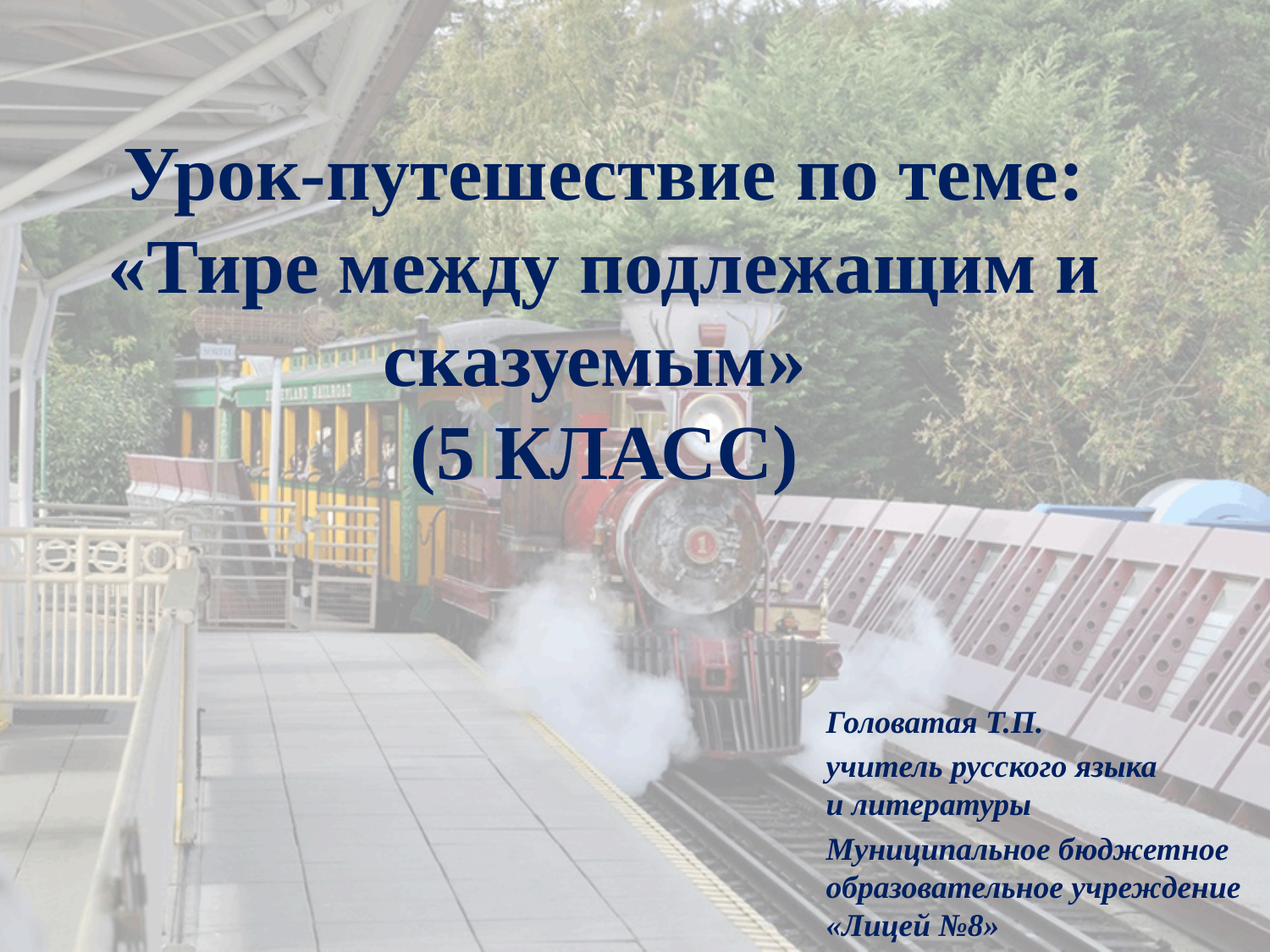

# Урок-путешествие по теме: «Тире между подлежащим и сказуемым» (5 КЛАСС)
Головатая Т.П.
учитель русского языка
и литературы
Муниципальное бюджетное
образовательное учреждение
«Лицей №8»